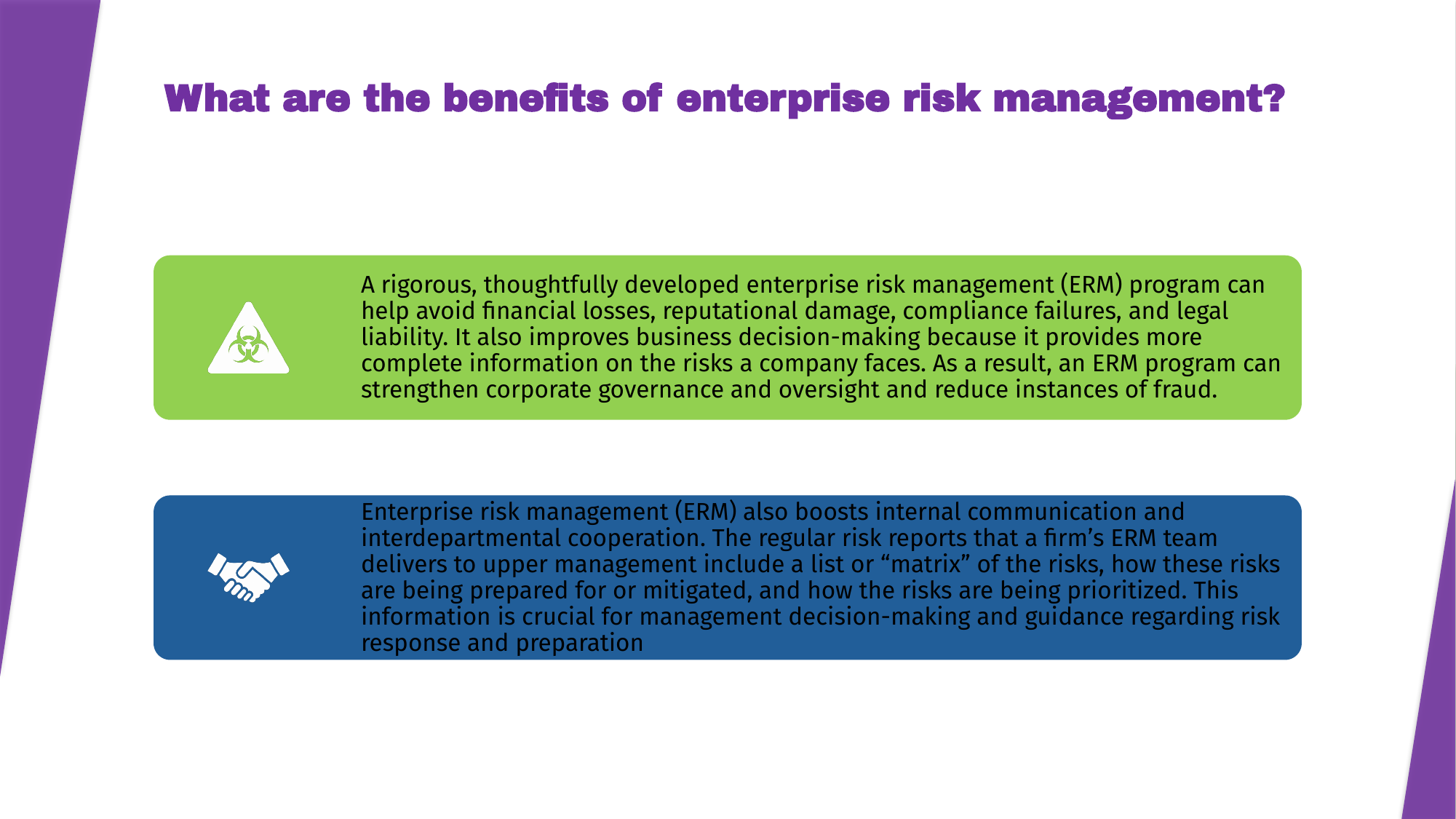

# What are the benefits of enterprise risk management?
A rigorous, thoughtfully developed enterprise risk management (ERM) program can help avoid financial losses, reputational damage, compliance failures, and legal liability. It also improves business decision-making because it provides more complete information on the risks a company faces. As a result, an ERM program can strengthen corporate governance and oversight and reduce instances of fraud.
Enterprise risk management (ERM) also boosts internal communication and interdepartmental cooperation. The regular risk reports that a firm’s ERM team delivers to upper management include a list or “matrix” of the risks, how these risks are being prepared for or mitigated, and how the risks are being prioritized. This information is crucial for management decision-making and guidance regarding risk response and preparation